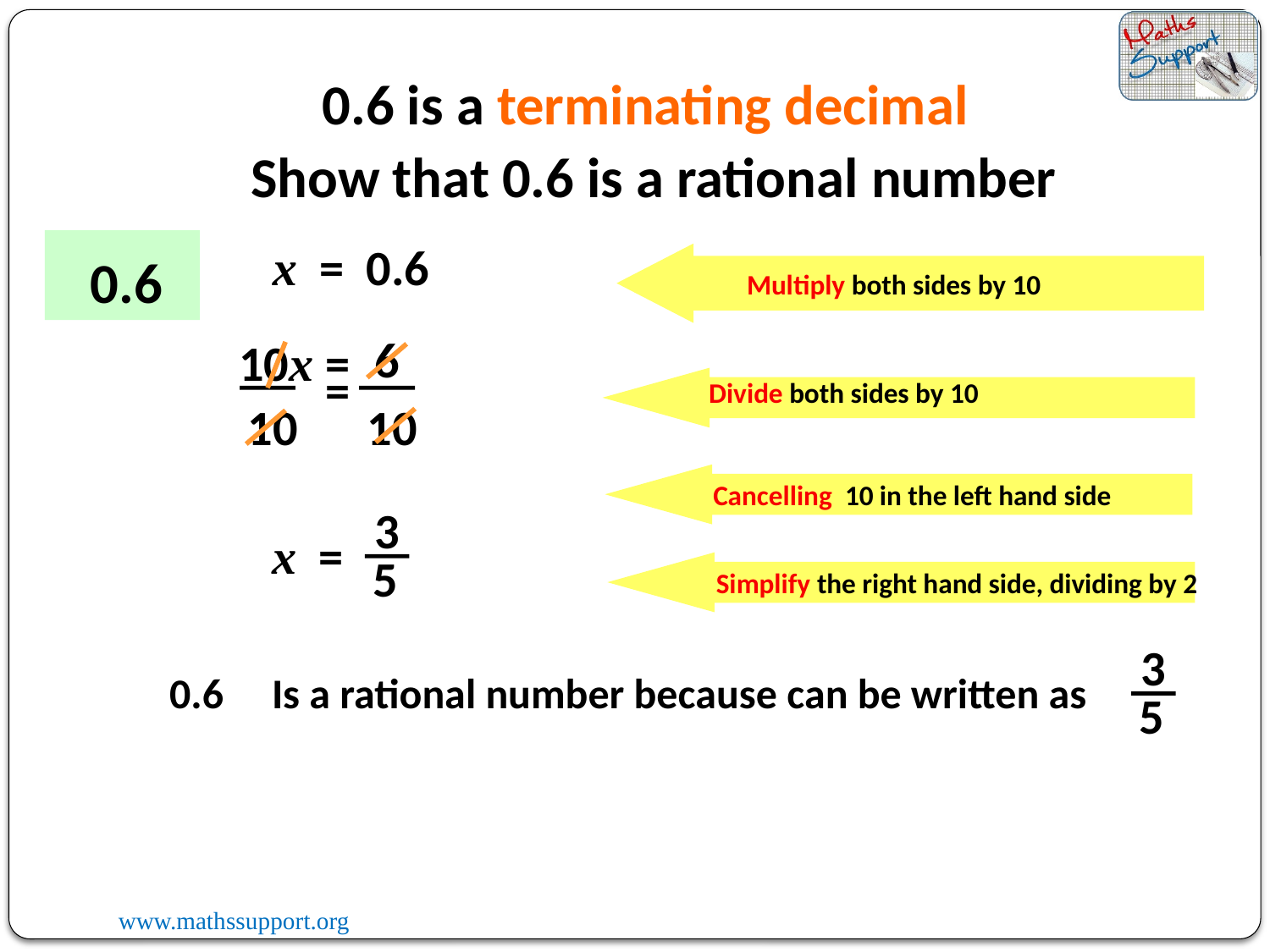

0.6 is a terminating decimal
Show that 0.6 is a rational number

x  =  0.6
   0.6

Multiply both sides by 10
6
10x
=
=

Divide both sides by 10

10
10

Cancelling  10 in the left hand side
3
x  =
5

Simplify the right hand side, dividing by 2
3
0.6
Is a rational number because can be written as
5